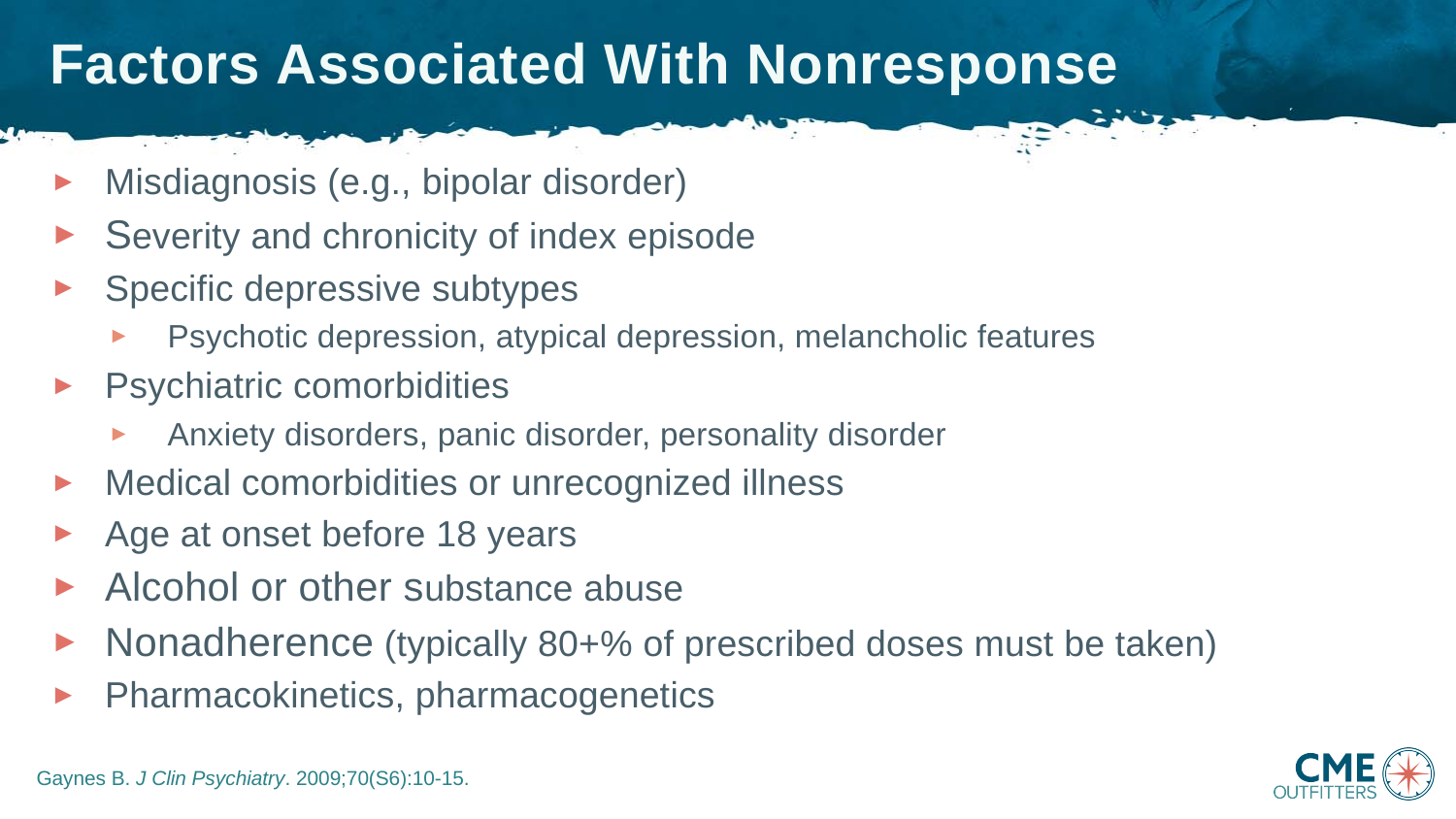

# Factors Associated With Nonresponse
Misdiagnosis (e.g., bipolar disorder)
Severity and chronicity of index episode
Specific depressive subtypes
Psychotic depression, atypical depression, melancholic features
Psychiatric comorbidities
Anxiety disorders, panic disorder, personality disorder
Medical comorbidities or unrecognized illness
Age at onset before 18 years
Alcohol or other substance abuse
Nonadherence (typically 80+% of prescribed doses must be taken)
Pharmacokinetics, pharmacogenetics

Gaynes B. J Clin Psychiatry. 2009;70(S6):10-15.